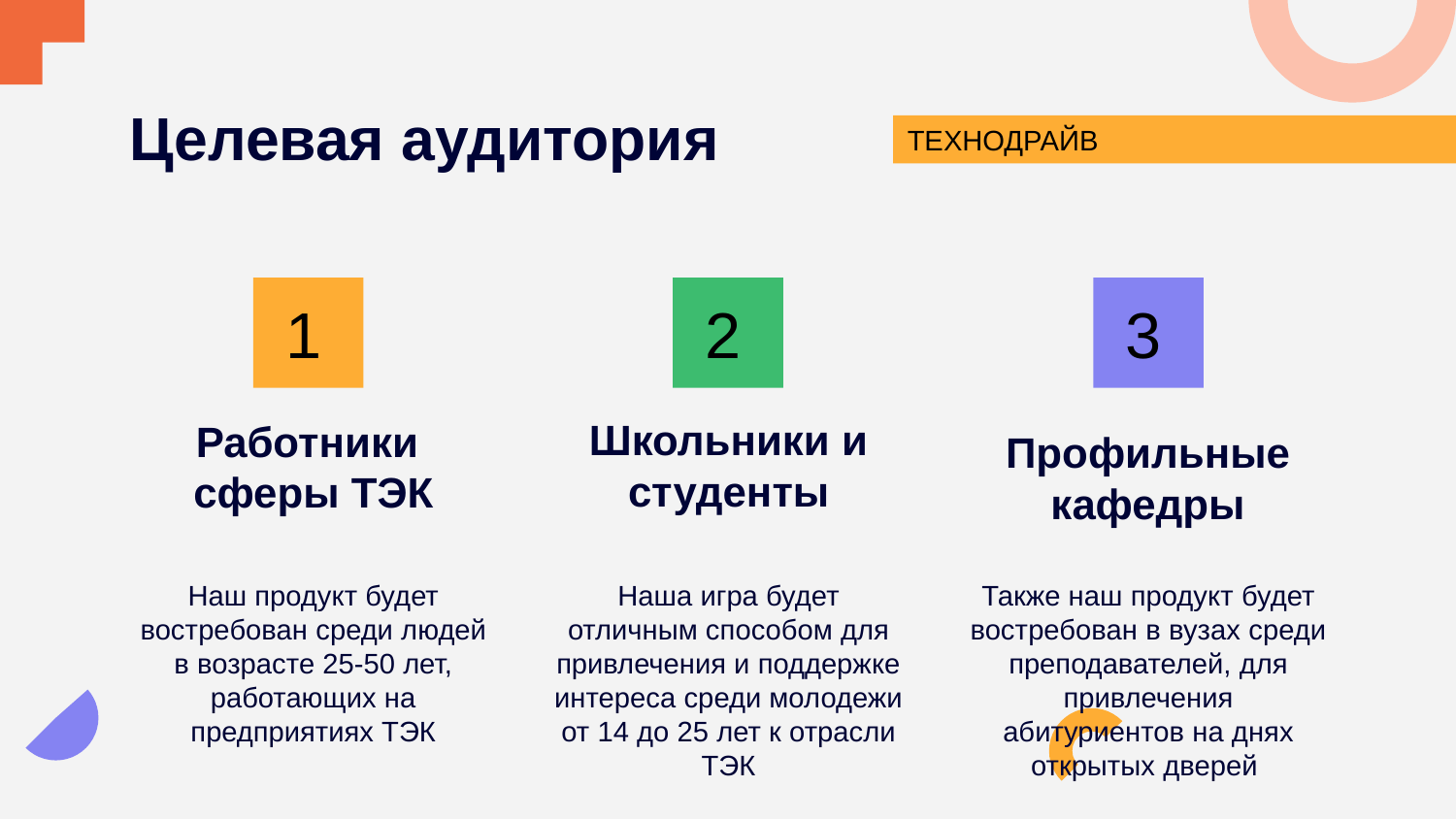

# Целевая аудитория
ТЕХНОДРАЙВ
 1
 2
 3
Работники  сферы ТЭК
Профильные кафедры
Школьники и студенты
Наша игра будет отличным способом для привлечения и поддержке интереса среди молодежи от 14 до 25 лет к отрасли ТЭК
Наш продукт будет востребован среди людей в возрасте 25-50 лет, работающих на предприятиях ТЭК
Также наш продукт будет востребован в вузах среди преподавателей, для привлечения абитуриентов на днях открытых дверей